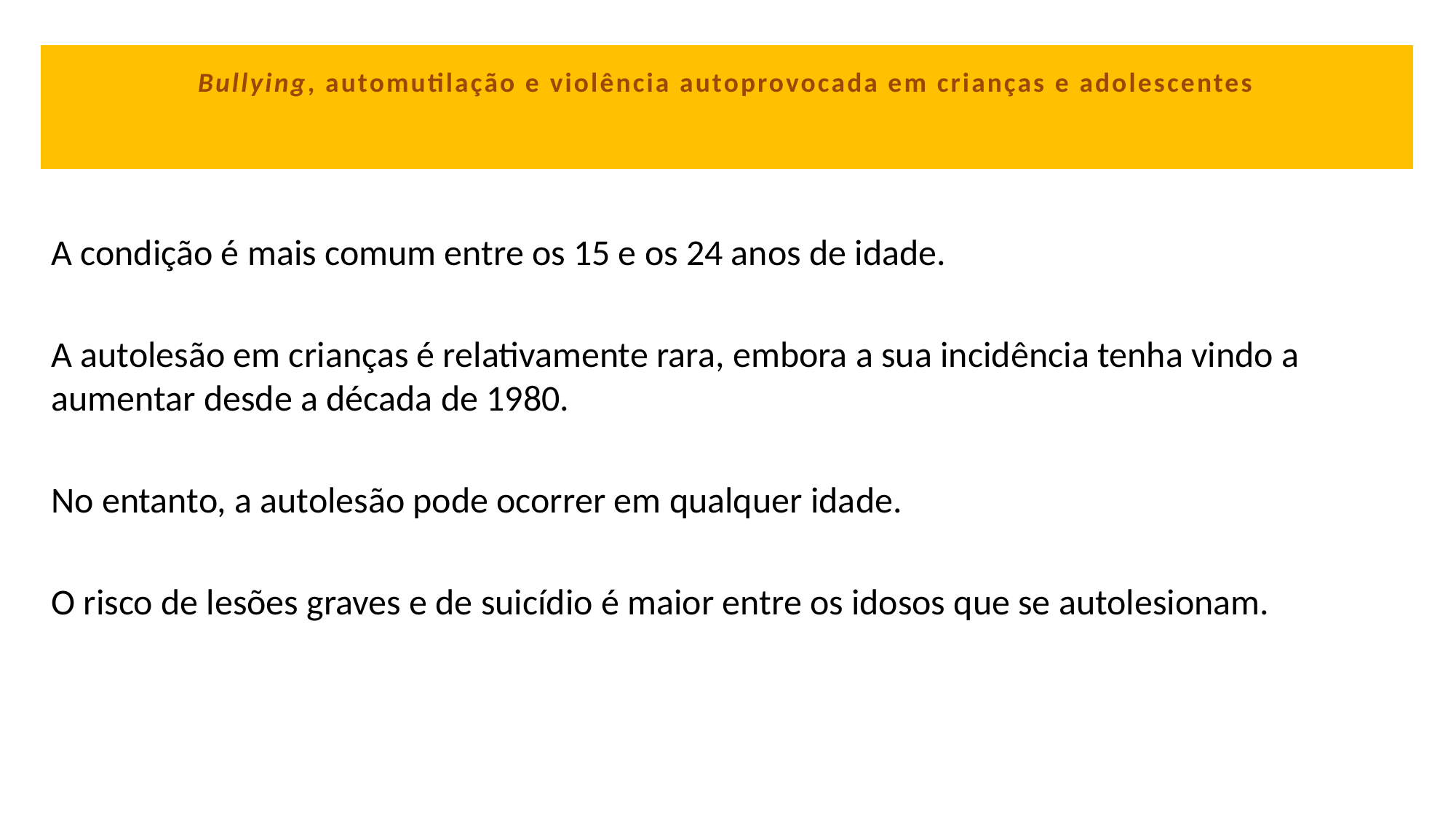

# Bullying, automutilação e violência autoprovocada em crianças e adolescentes
A condição é mais comum entre os 15 e os 24 anos de idade.

A autolesão em crianças é relativamente rara, embora a sua incidência tenha vindo a aumentar desde a década de 1980.

No entanto, a autolesão pode ocorrer em qualquer idade.

O risco de lesões graves e de suicídio é maior entre os idosos que se autolesionam.